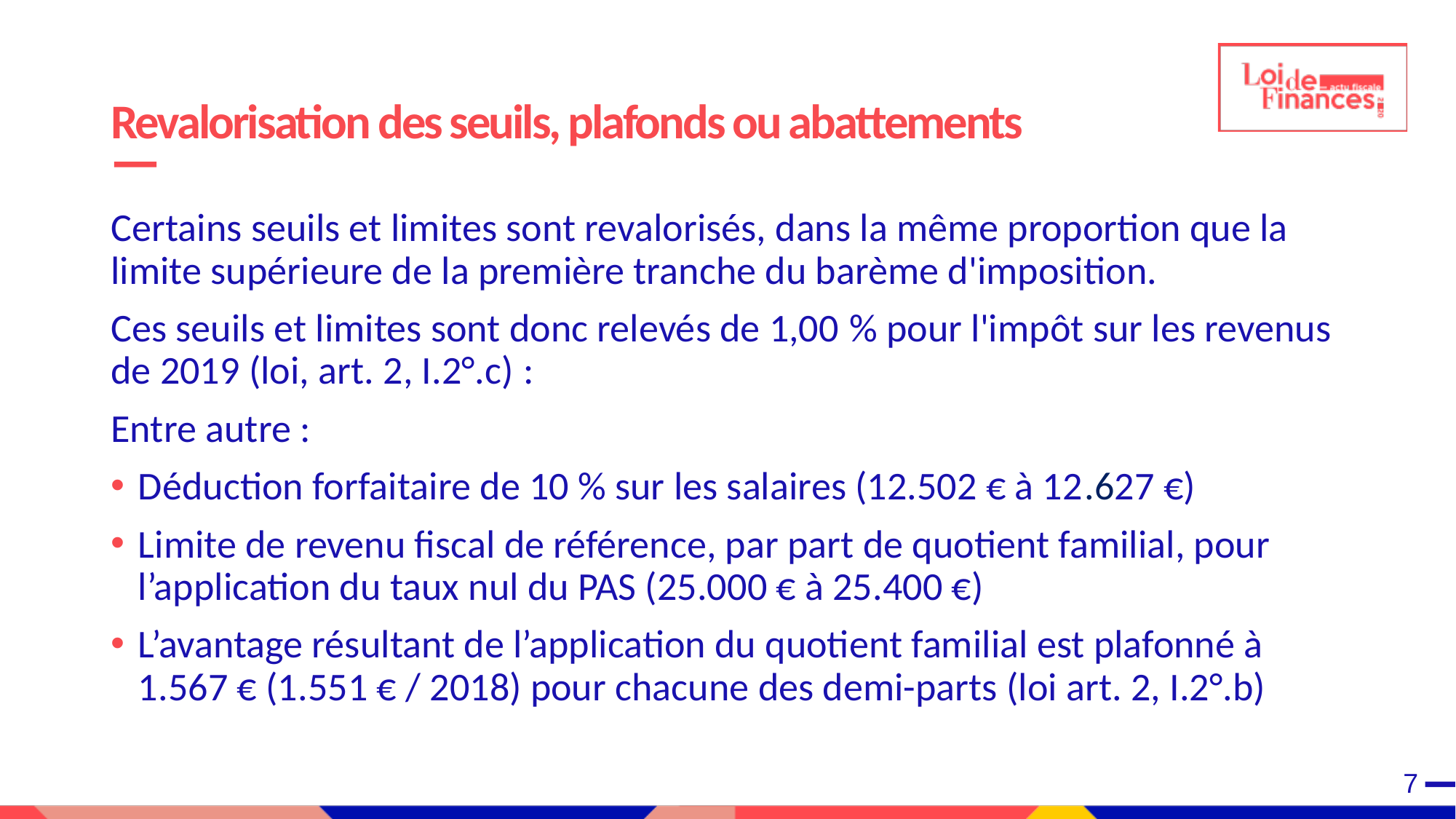

# Revalorisation des seuils, plafonds ou abattements
Certains seuils et limites sont revalorisés, dans la même proportion que la limite supérieure de la première tranche du barème d'imposition.
Ces seuils et limites sont donc relevés de 1,00 % pour l'impôt sur les revenus de 2019 (loi, art. 2, I.2°.c) :
Entre autre :
Déduction forfaitaire de 10 % sur les salaires (12.502 € à 12.627 €)
Limite de revenu fiscal de référence, par part de quotient familial, pour l’application du taux nul du PAS (25.000 € à 25.400 €)
L’avantage résultant de l’application du quotient familial est plafonné à 1.567 € (1.551 € / 2018) pour chacune des demi-parts (loi art. 2, I.2°.b)